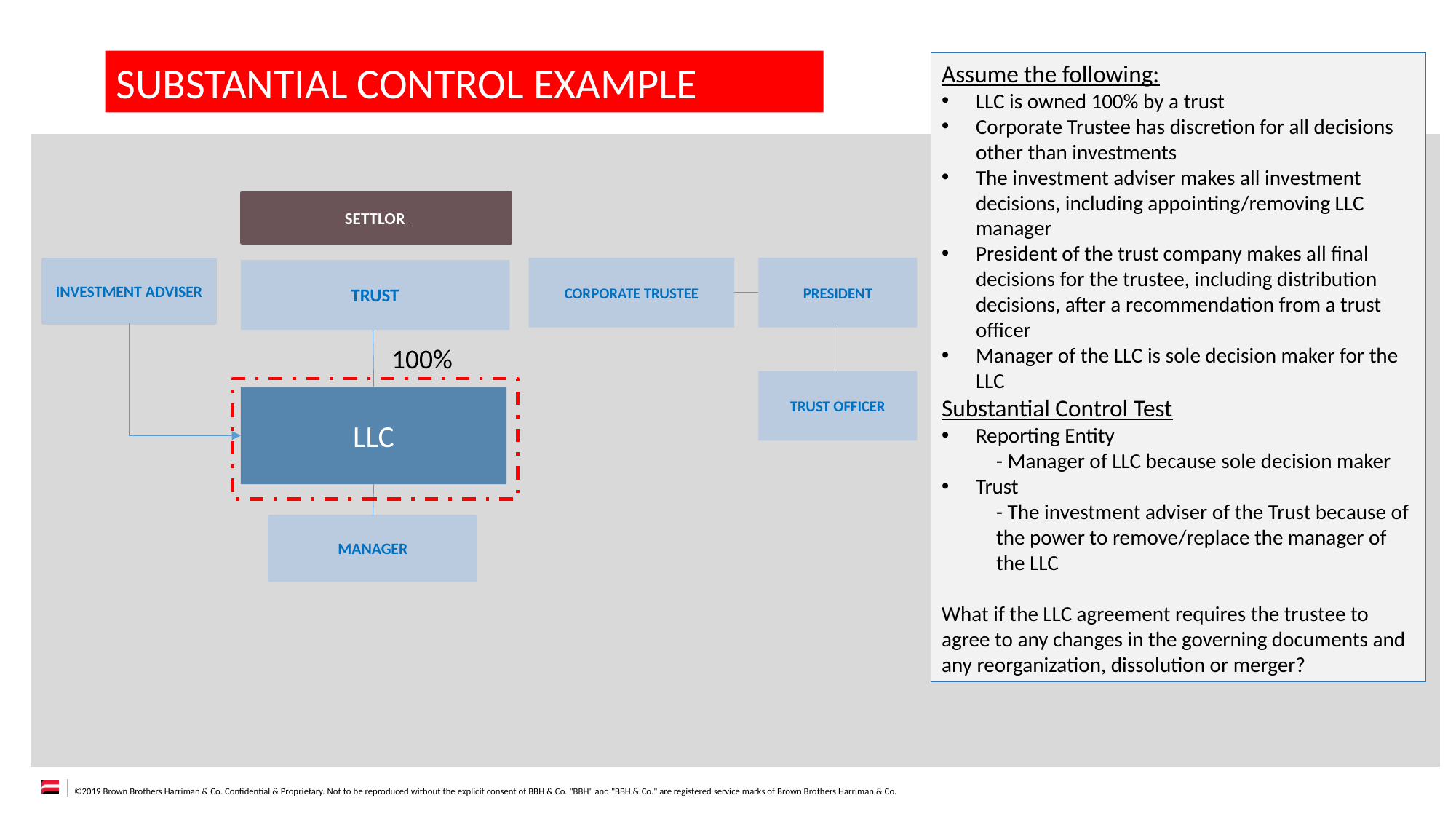

SUBSTANTIAL CONTROL EXAMPLE
Assume the following:
LLC is owned 100% by a trust
Corporate Trustee has discretion for all decisions other than investments
The investment adviser makes all investment decisions, including appointing/removing LLC manager
President of the trust company makes all final decisions for the trustee, including distribution decisions, after a recommendation from a trust officer
Manager of the LLC is sole decision maker for the LLC
Substantial Control Test
Reporting Entity
- Manager of LLC because sole decision maker
Trust
- The investment adviser of the Trust because of the power to remove/replace the manager of the LLC

What if the LLC agreement requires the trustee to agree to any changes in the governing documents and any reorganization, dissolution or merger?
# MODERN TRUST STRUCTURE W/ REPORTING ENTITY

SETTLOR
PRESIDENT
CORPORATE TRUSTEE
INVESTMENT ADVISER
TRUST
100%
TRUST OFFICER

LLC
MANAGER